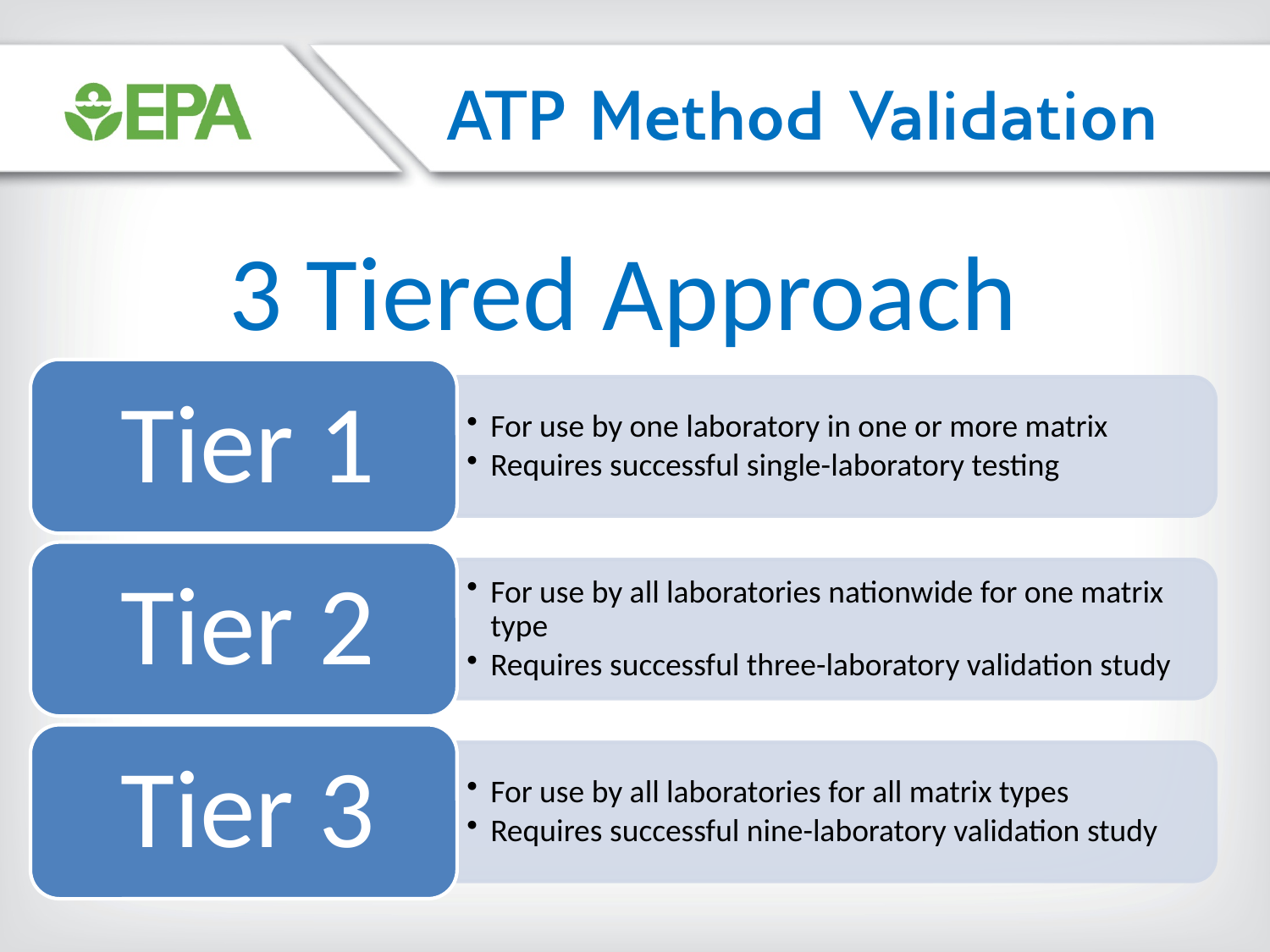

ATP Method Validation
3 Tiered Approach
For use by one laboratory in one or more matrix
Requires successful single-laboratory testing
Tier 1
For use by all laboratories nationwide for one matrix type
Requires successful three-laboratory validation study
Tier 2
For use by all laboratories for all matrix types
Requires successful nine-laboratory validation study
Tier 3